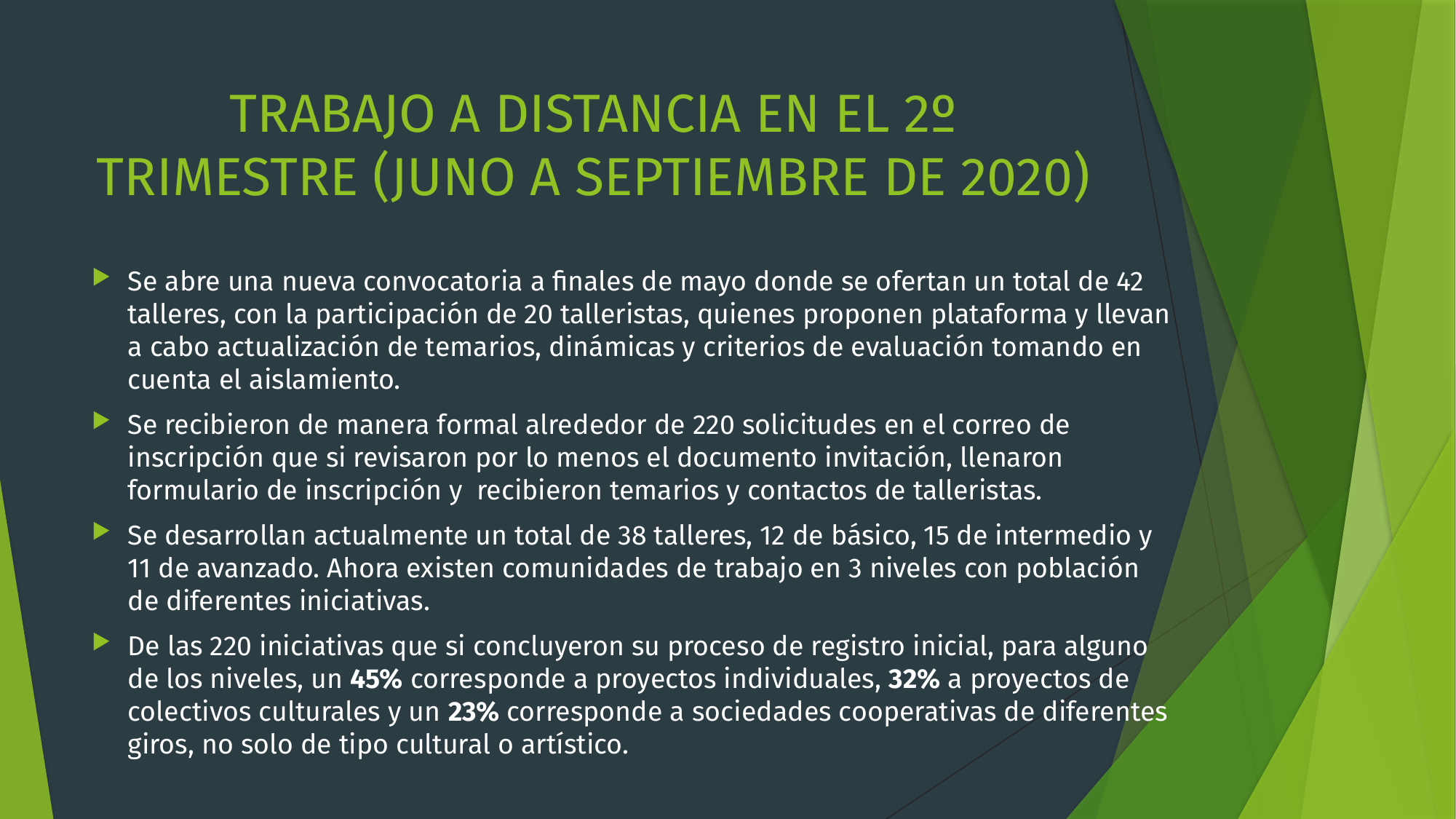

# TRABAJO A DISTANCIA EN EL 2º TRIMESTRE (JUNO A SEPTIEMBRE DE 2020)
Se abre una nueva convocatoria a finales de mayo donde se ofertan un total de 42 talleres, con la participación de 20 talleristas, quienes proponen plataforma y llevan a cabo actualización de temarios, dinámicas y criterios de evaluación tomando en cuenta el aislamiento.
Se recibieron de manera formal alrededor de 220 solicitudes en el correo de inscripción que si revisaron por lo menos el documento invitación, llenaron formulario de inscripción y  recibieron temarios y contactos de talleristas.
Se desarrollan actualmente un total de 38 talleres, 12 de básico, 15 de intermedio y 11 de avanzado. Ahora existen comunidades de trabajo en 3 niveles con población de diferentes iniciativas.
De las 220 iniciativas que si concluyeron su proceso de registro inicial, para alguno de los niveles, un 45% corresponde a proyectos individuales, 32% a proyectos de colectivos culturales y un 23% corresponde a sociedades cooperativas de diferentes giros, no solo de tipo cultural o artístico.